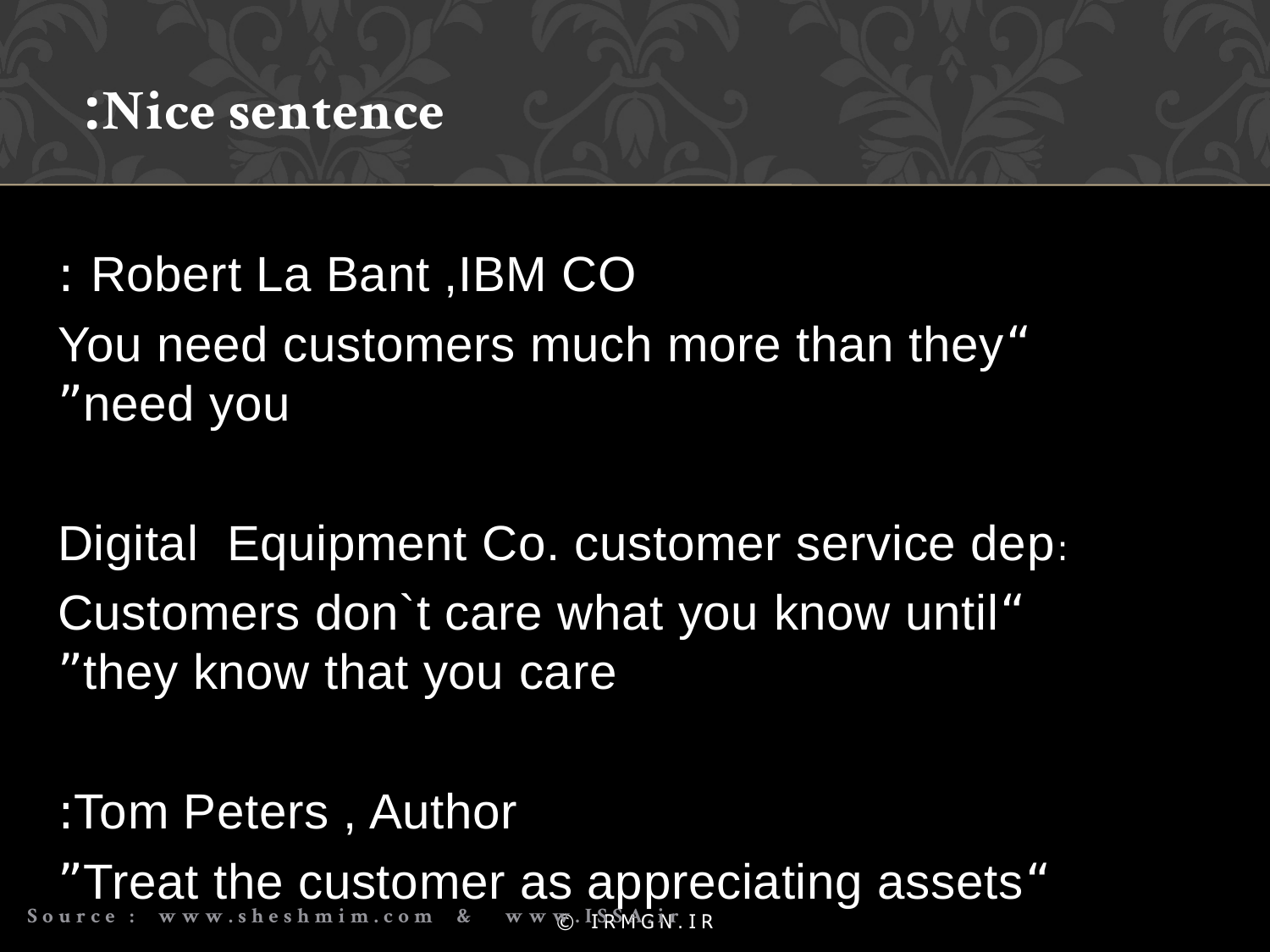

Nice sentence:
Robert La Bant ,IBM CO :
“You need customers much more than they need you”

:Digital  Equipment Co. customer service dep
“Customers don`t care what you know until they know that you care”

Tom Peters , Author:
“Treat the customer as appreciating assets”

Source :  www.sheshmim.com  &   www.ISSA.ir
© irmgn.ir